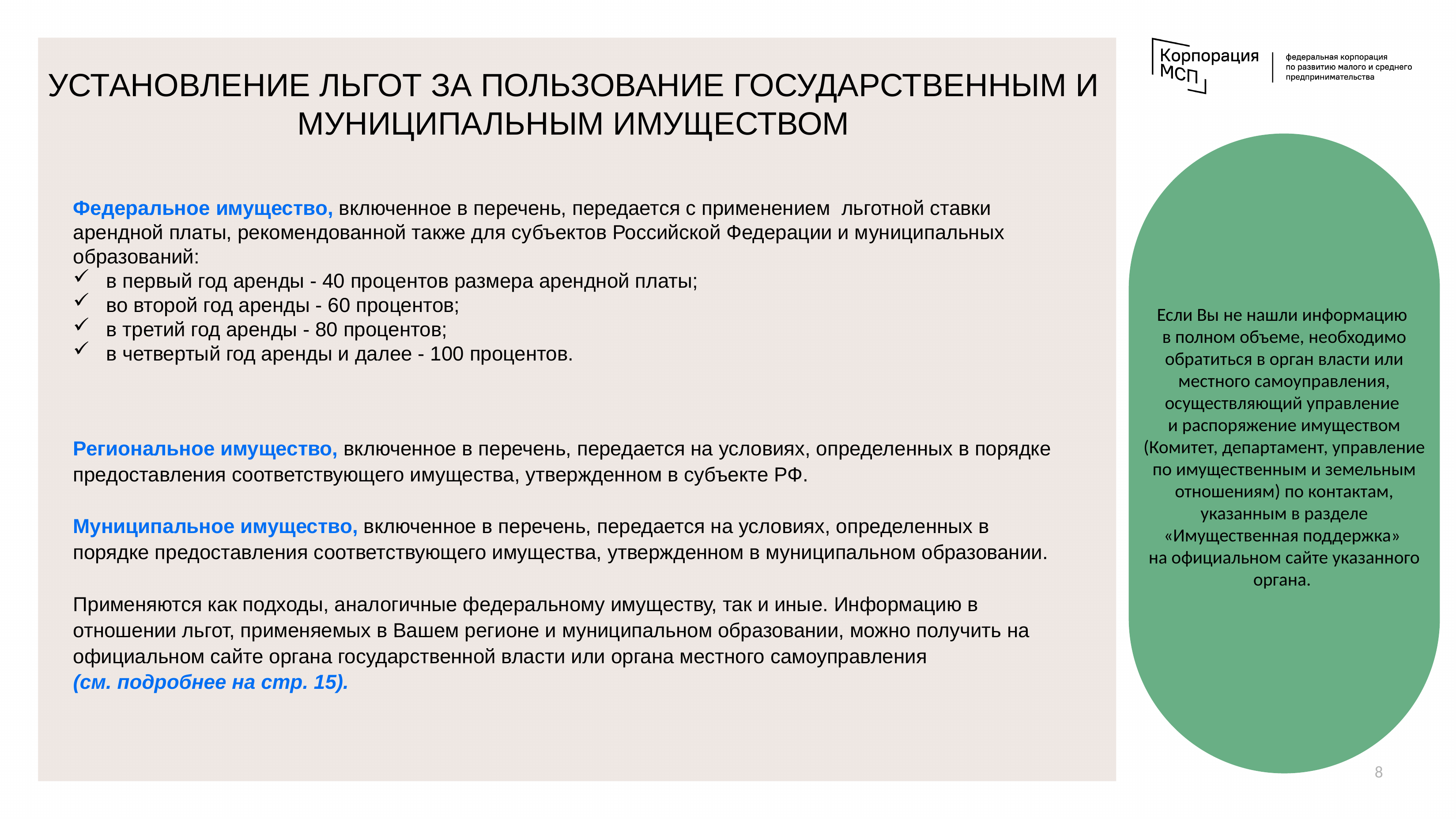

УСТАНОВЛЕНИЕ ЛЬГОТ ЗА ПОЛЬЗОВАНИЕ ГОСУДАРСТВЕННЫМ И МУНИЦИПАЛЬНЫМ ИМУЩЕСТВОМ

Федеральное имущество, включенное в перечень, передается с применением  льготной ставки арендной платы, рекомендованной также для субъектов Российской Федерации и муниципальных образований:
в первый год аренды - 40 процентов размера арендной платы;
во второй год аренды - 60 процентов;
в третий год аренды - 80 процентов;
в четвертый год аренды и далее - 100 процентов.
Если Вы не нашли информацию
в полном объеме, необходимо обратиться в орган власти или местного самоуправления, осуществляющий управление
и распоряжение имуществом (Комитет, департамент, управление по имущественным и земельным отношениям) по контактам, указанным в разделе «Имущественная поддержка»
на официальном сайте указанного органа.
Региональное имущество, включенное в перечень, передается на условиях, определенных в порядке предоставления соответствующего имущества, утвержденном в субъекте РФ.

Муниципальное имущество, включенное в перечень, передается на условиях, определенных в порядке предоставления соответствующего имущества, утвержденном в муниципальном образовании.

Применяются как подходы, аналогичные федеральному имуществу, так и иные. Информацию в отношении льгот, применяемых в Вашем регионе и муниципальном образовании, можно получить на официальном сайте органа государственной власти или органа местного самоуправления
(см. подробнее на стр. 15).

8